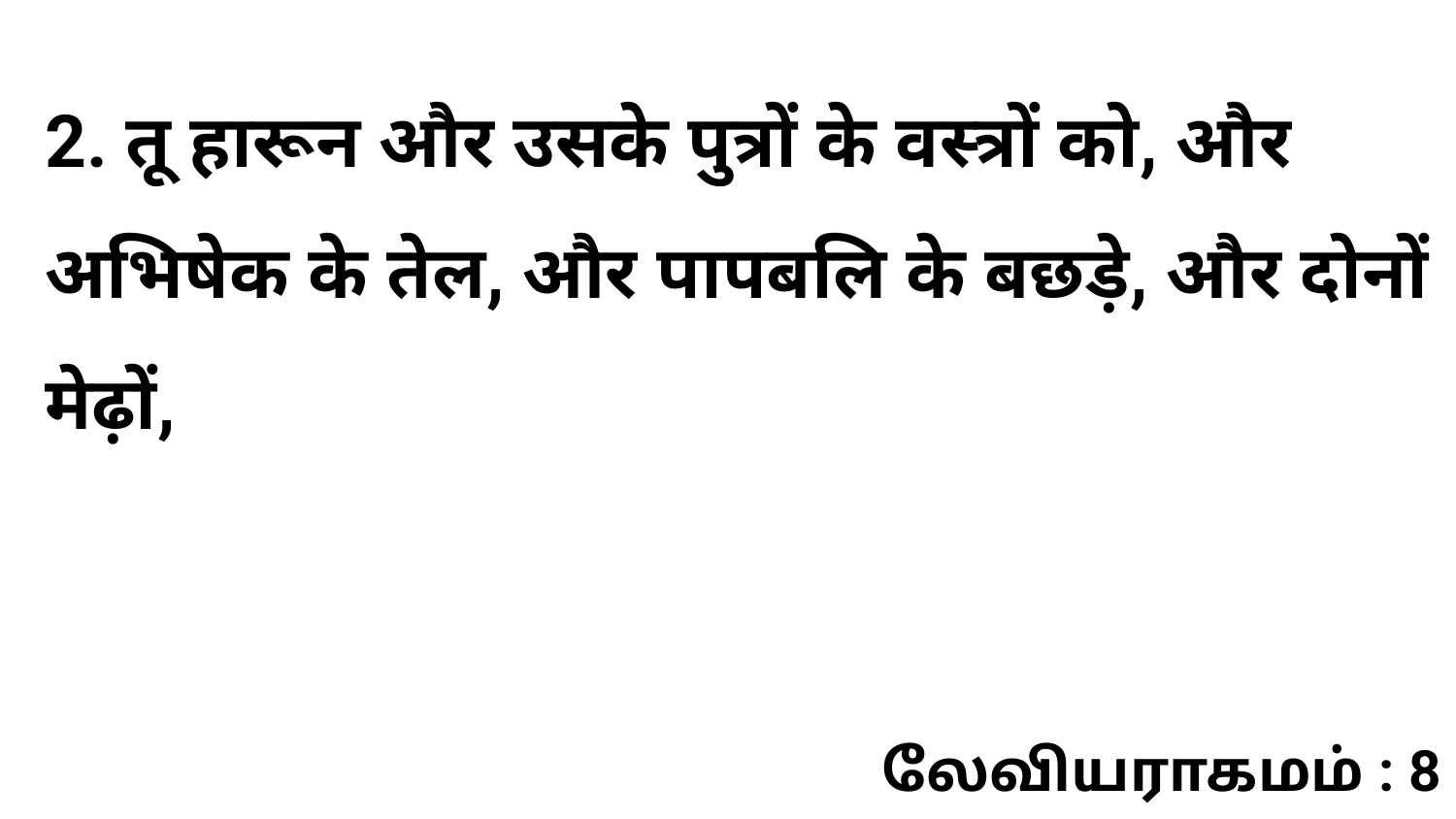

2. तू हारून और उसके पुत्रों के वस्त्रों को, और अभिषेक के तेल, और पापबलि के बछड़े, और दोनों मेढ़ों,
லேவியராகமம் : 8